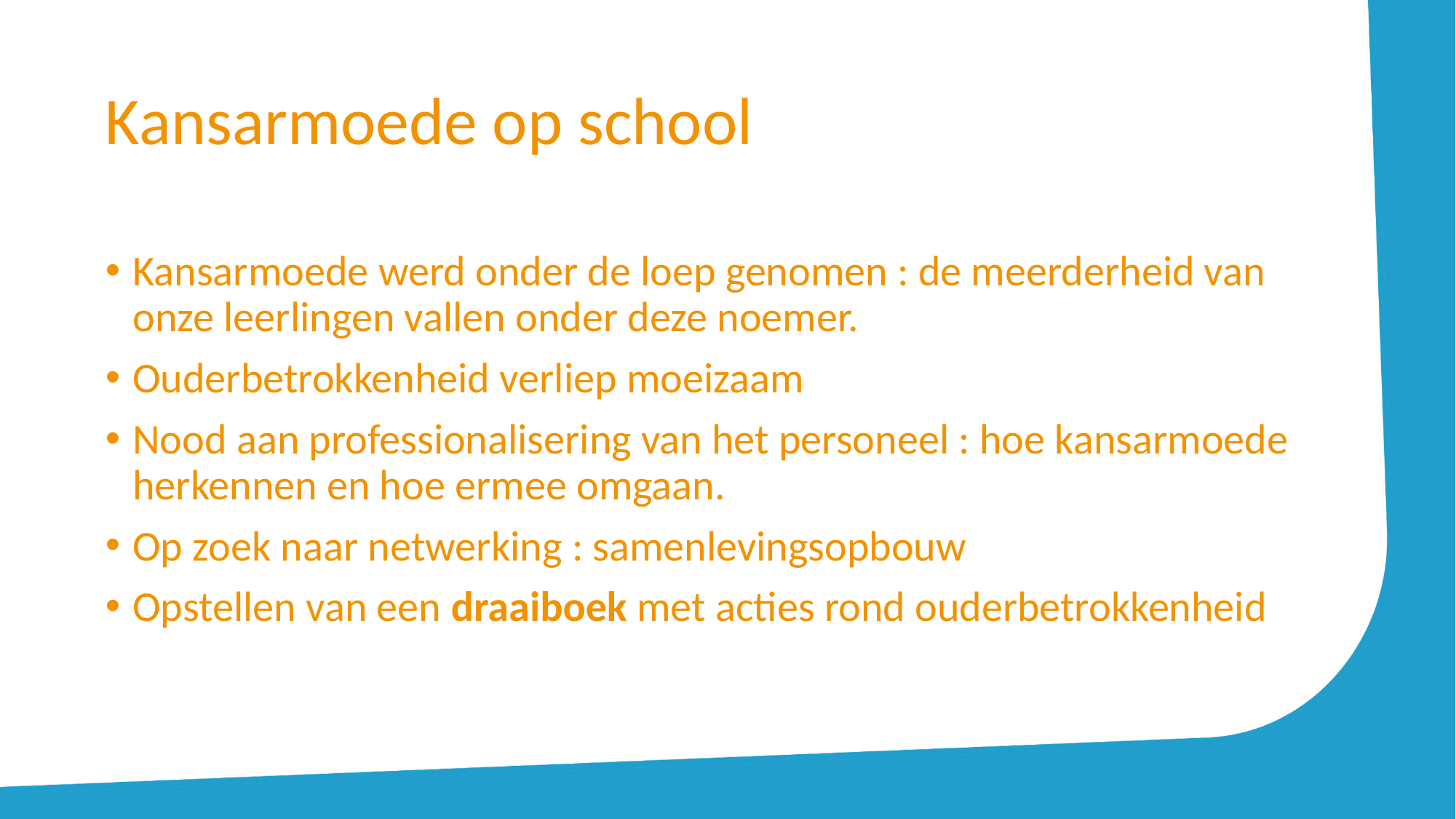

# Kansarmoede op school
Kansarmoede werd onder de loep genomen : de meerderheid van onze leerlingen vallen onder deze noemer.
Ouderbetrokkenheid verliep moeizaam
Nood aan professionalisering van het personeel : hoe kansarmoede herkennen en hoe ermee omgaan.
Op zoek naar netwerking : samenlevingsopbouw
Opstellen van een draaiboek met acties rond ouderbetrokkenheid